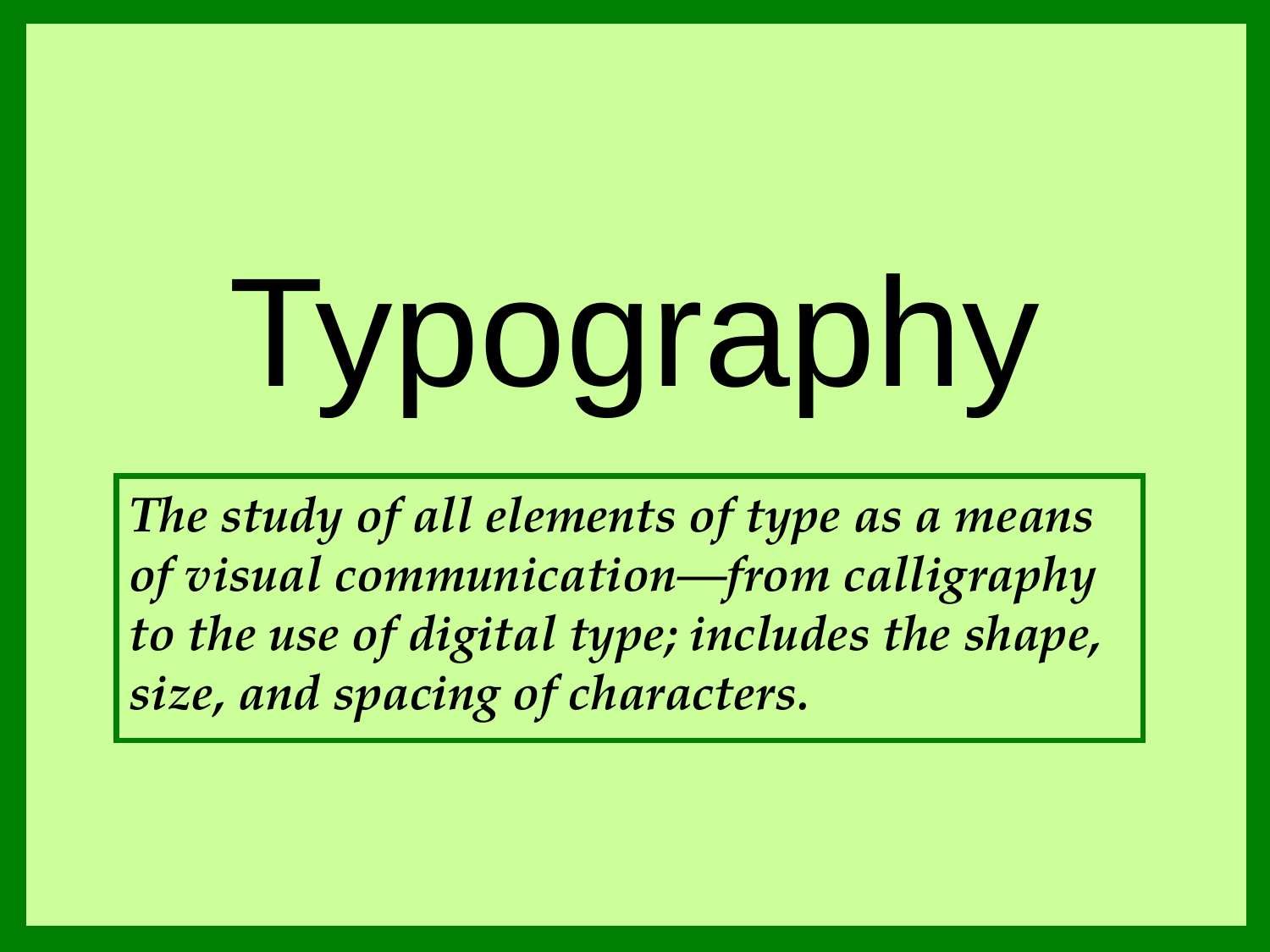

# Typography
The study of all elements of type as a means of visual communication—from calligraphy to the use of digital type; includes the shape, size, and spacing of characters.